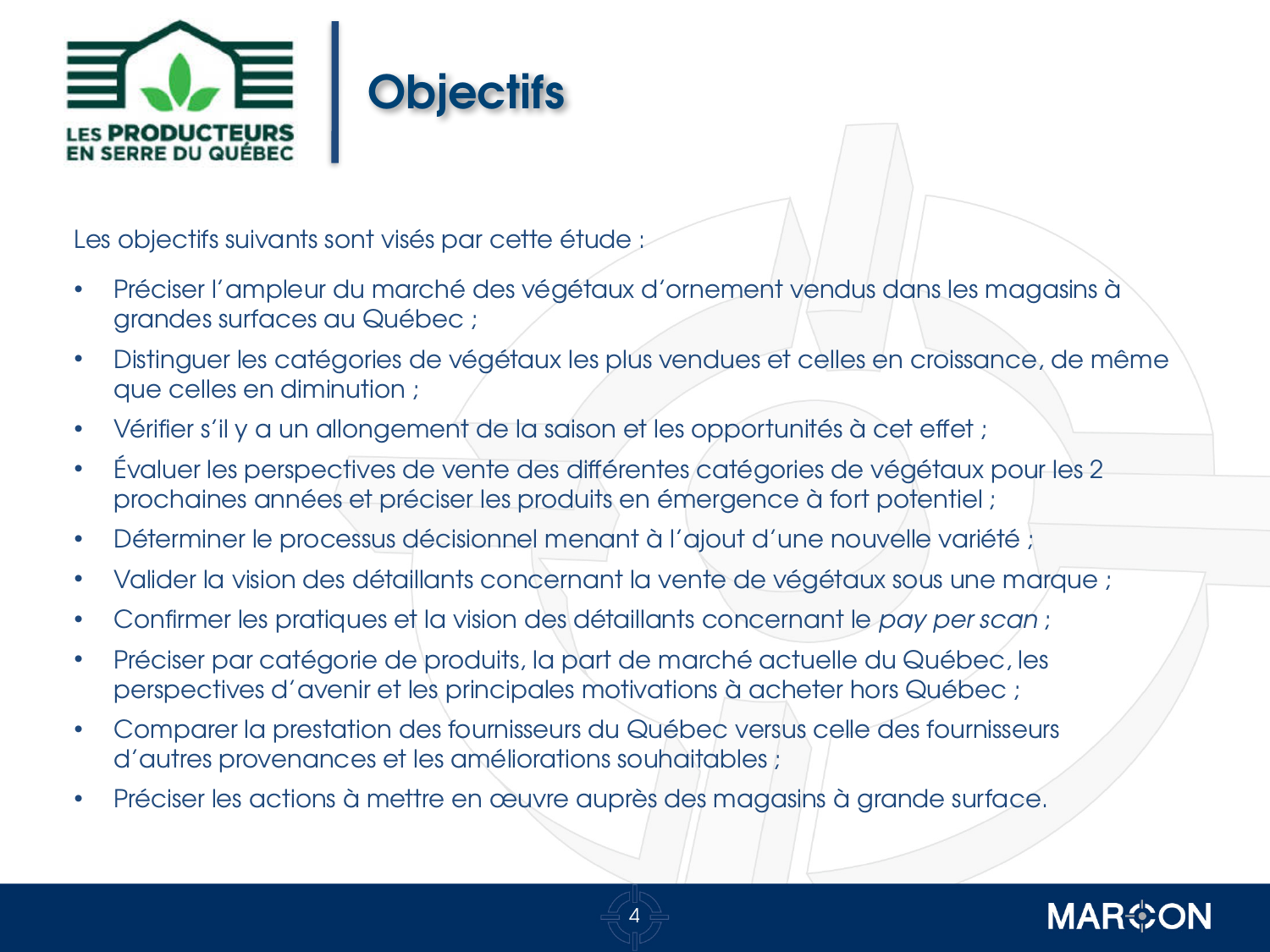

# Objectifs
Les objectifs suivants sont visés par cette étude :
Préciser l’ampleur du marché des végétaux d’ornement vendus dans les magasins à grandes surfaces au Québec ;
Distinguer les catégories de végétaux les plus vendues et celles en croissance, de même que celles en diminution ;
Vérifier s’il y a un allongement de la saison et les opportunités à cet effet ;
Évaluer les perspectives de vente des différentes catégories de végétaux pour les 2 prochaines années et préciser les produits en émergence à fort potentiel ;
Déterminer le processus décisionnel menant à l’ajout d’une nouvelle variété ;
Valider la vision des détaillants concernant la vente de végétaux sous une marque ;
Confirmer les pratiques et la vision des détaillants concernant le pay per scan ;
Préciser par catégorie de produits, la part de marché actuelle du Québec, les perspectives d’avenir et les principales motivations à acheter hors Québec ;
Comparer la prestation des fournisseurs du Québec versus celle des fournisseurs
d’autres provenances et les améliorations souhaitables ;
Préciser les actions à mettre en œuvre auprès des magasins à grande surface.

4